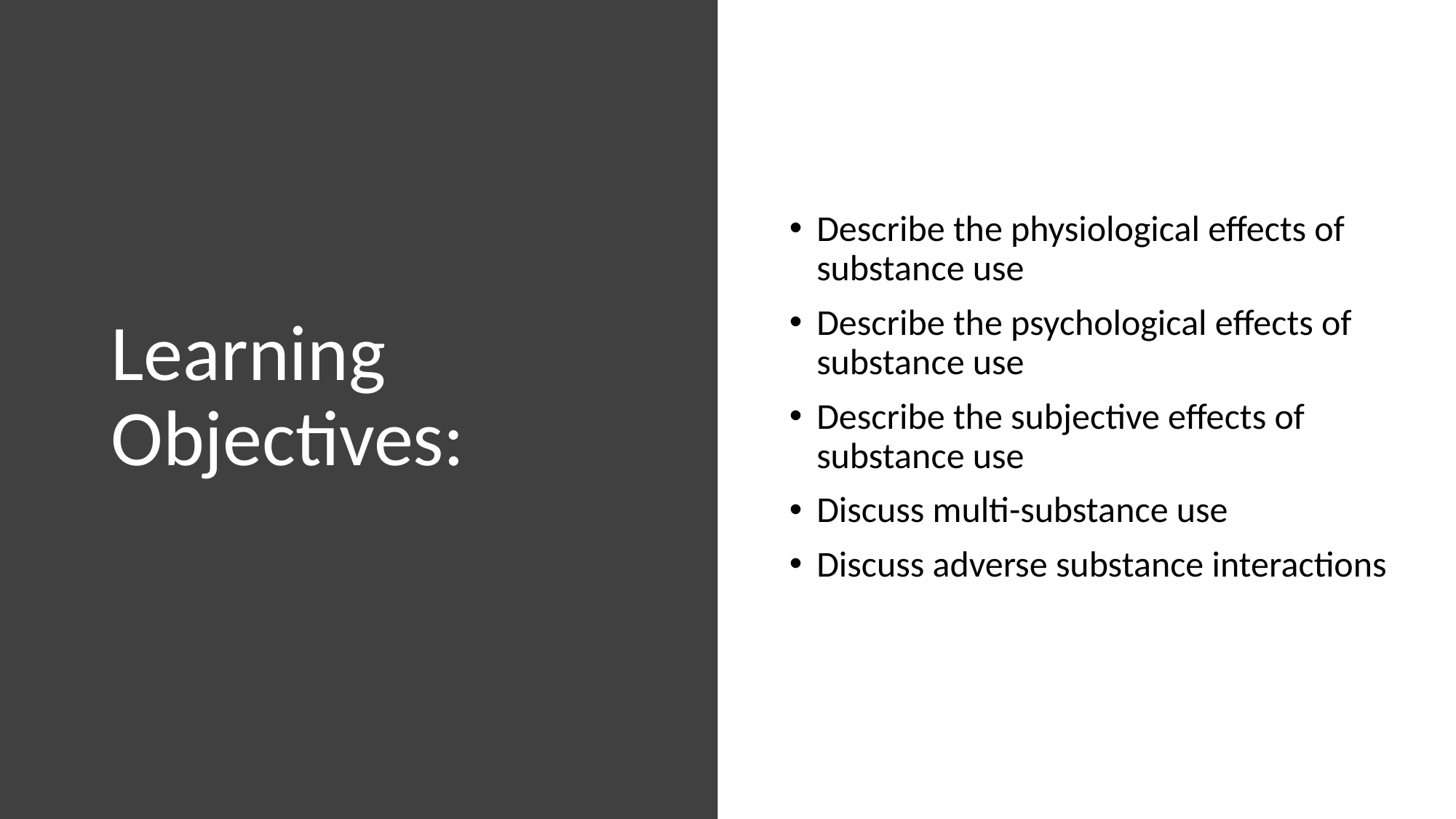

# Learning Objectives:
Describe the physiological effects of substance use
Describe the psychological effects of substance use
Describe the subjective effects of substance use
Discuss multi-substance use
Discuss adverse substance interactions